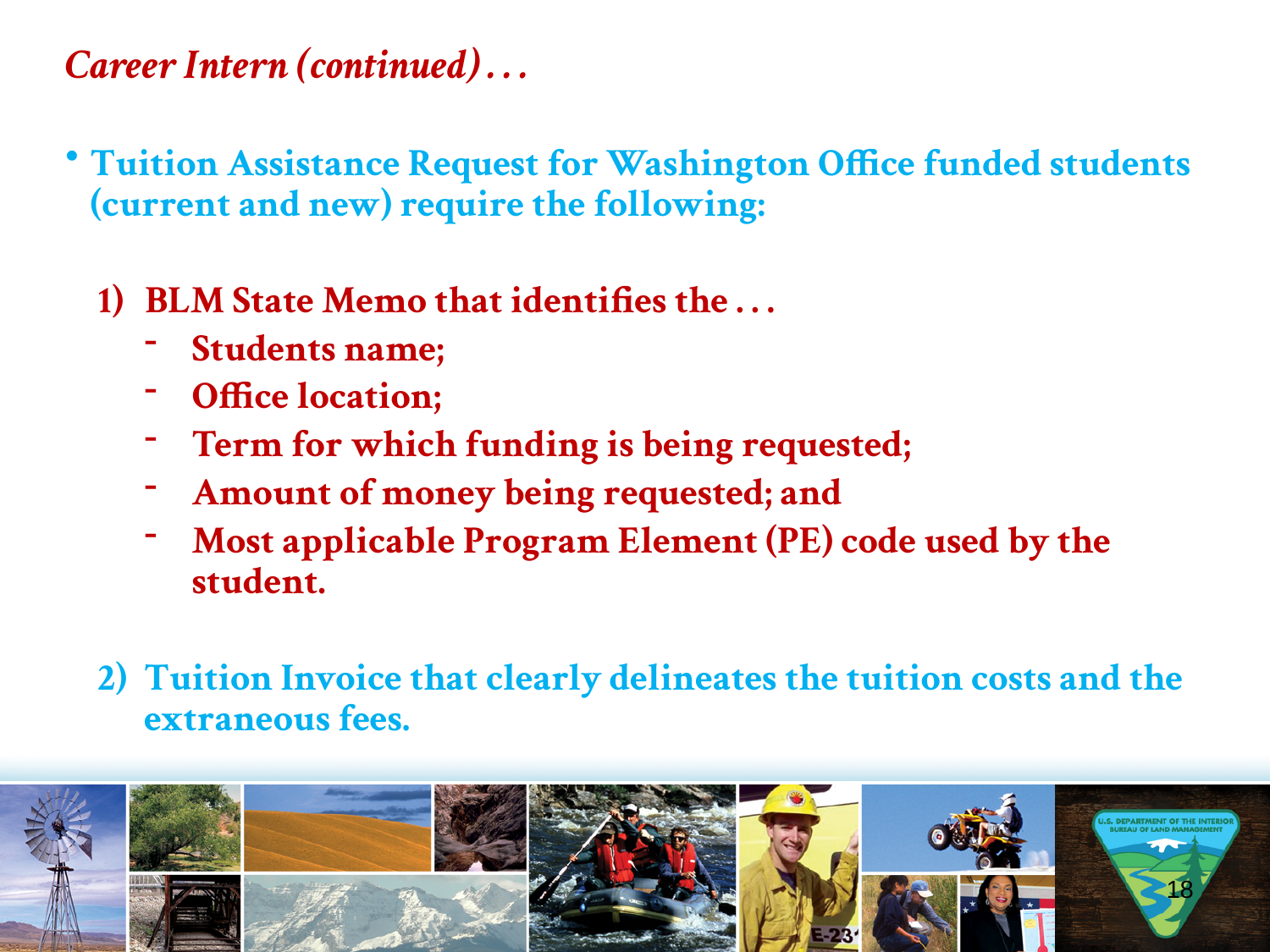

Career Intern (continued) . . .

Tuition Assistance Request for Washington Office funded students (current and new) require the following:

BLM State Memo that identifies the . . .
Students name;
Office location;
Term for which funding is being requested;
Amount of money being requested; and
Most applicable Program Element (PE) code used by the student.

2) 	Tuition Invoice that clearly delineates the tuition costs and the extraneous fees.
18